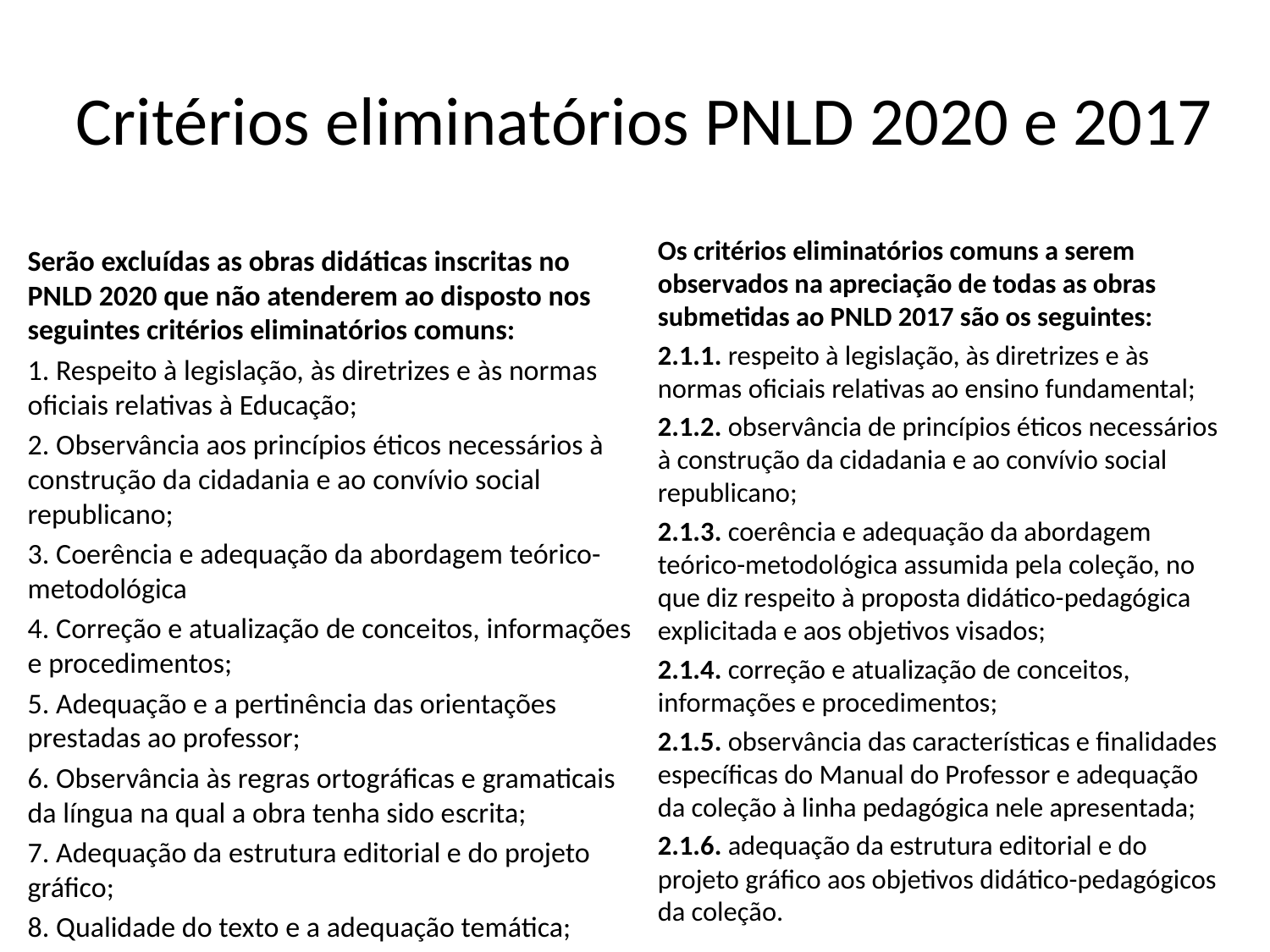

# Critérios eliminatórios PNLD 2020 e 2017

Os critérios eliminatórios comuns a serem observados na apreciação de todas as obras submetidas ao PNLD 2017 são os seguintes:
2.1.1. respeito à legislação, às diretrizes e às normas oficiais relativas ao ensino fundamental;
2.1.2. observância de princípios éticos necessários à construção da cidadania e ao convívio social republicano;
2.1.3. coerência e adequação da abordagem teórico-metodológica assumida pela coleção, no que diz respeito à proposta didático-pedagógica explicitada e aos objetivos visados;
2.1.4. correção e atualização de conceitos, informações e procedimentos;
2.1.5. observância das características e finalidades específicas do Manual do Professor e adequação da coleção à linha pedagógica nele apresentada;
2.1.6. adequação da estrutura editorial e do projeto gráfico aos objetivos didático-pedagógicos da coleção.

Serão excluídas as obras didáticas inscritas no PNLD 2020 que não atenderem ao disposto nos seguintes critérios eliminatórios comuns:
1. Respeito à legislação, às diretrizes e às normas oficiais relativas à Educação;
2. Observância aos princípios éticos necessários à construção da cidadania e ao convívio social republicano;
3. Coerência e adequação da abordagem teórico-metodológica
4. Correção e atualização de conceitos, informações e procedimentos;
5. Adequação e a pertinência das orientações prestadas ao professor;
6. Observância às regras ortográficas e gramaticais da língua na qual a obra tenha sido escrita;
7. Adequação da estrutura editorial e do projeto gráfico;
8. Qualidade do texto e a adequação temática;